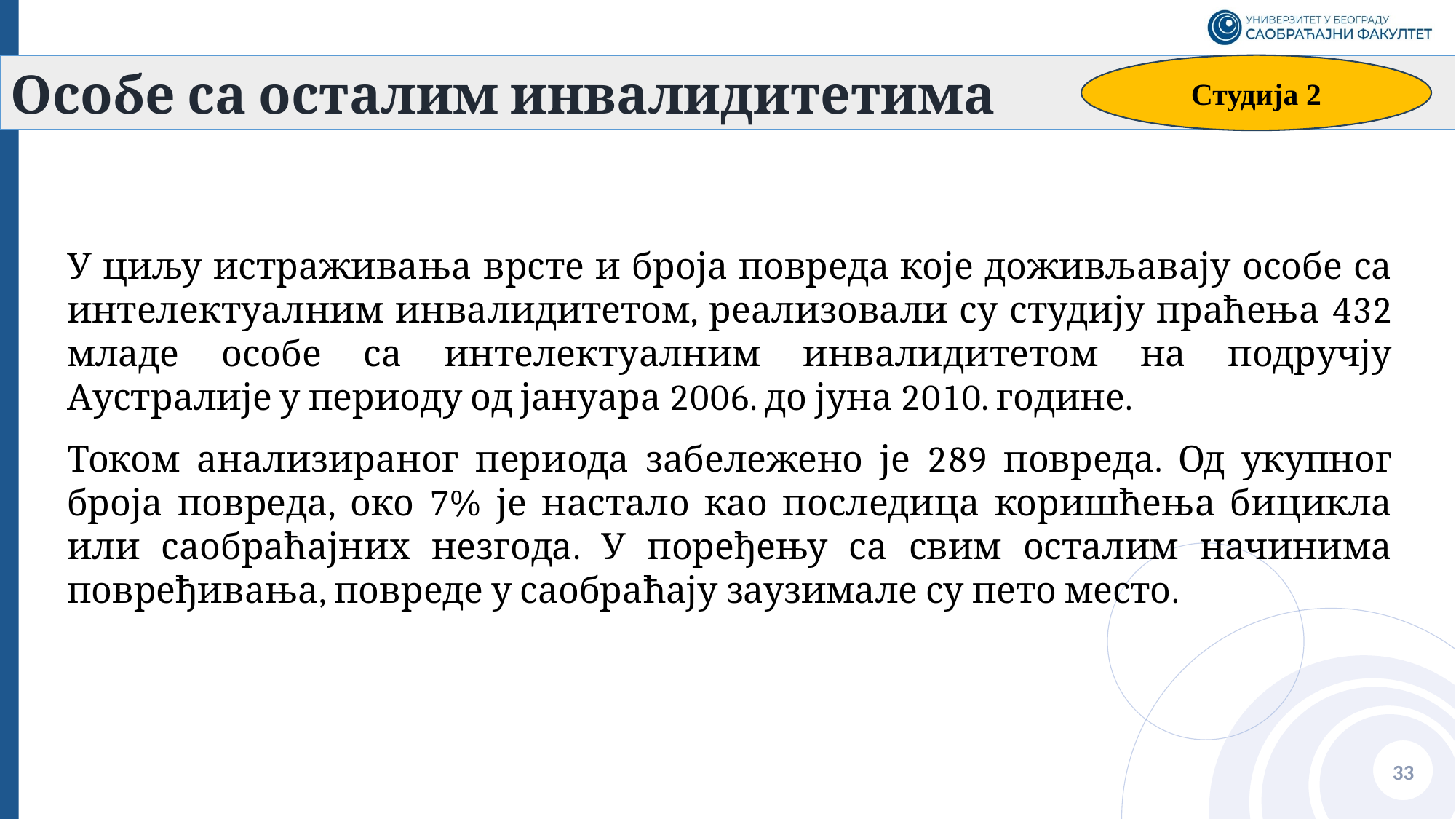

Особе са осталим инвалидитетима
Студија 2
У циљу истраживања врсте и броја повреда које доживљавају особе са интелектуалним инвалидитетом, реализовали су студију праћења 432 младе особе са интелектуалним инвалидитетом на подручју Аустралије у периоду од јануара 2006. до јуна 2010. године.
Током анализираног периода забележено је 289 повреда. Од укупног броја повреда, око 7% је настало као последица коришћења бицикла или саобраћајних незгода. У поређењу са свим осталим начинима повређивања, повреде у саобраћају заузимале су пето место.
33